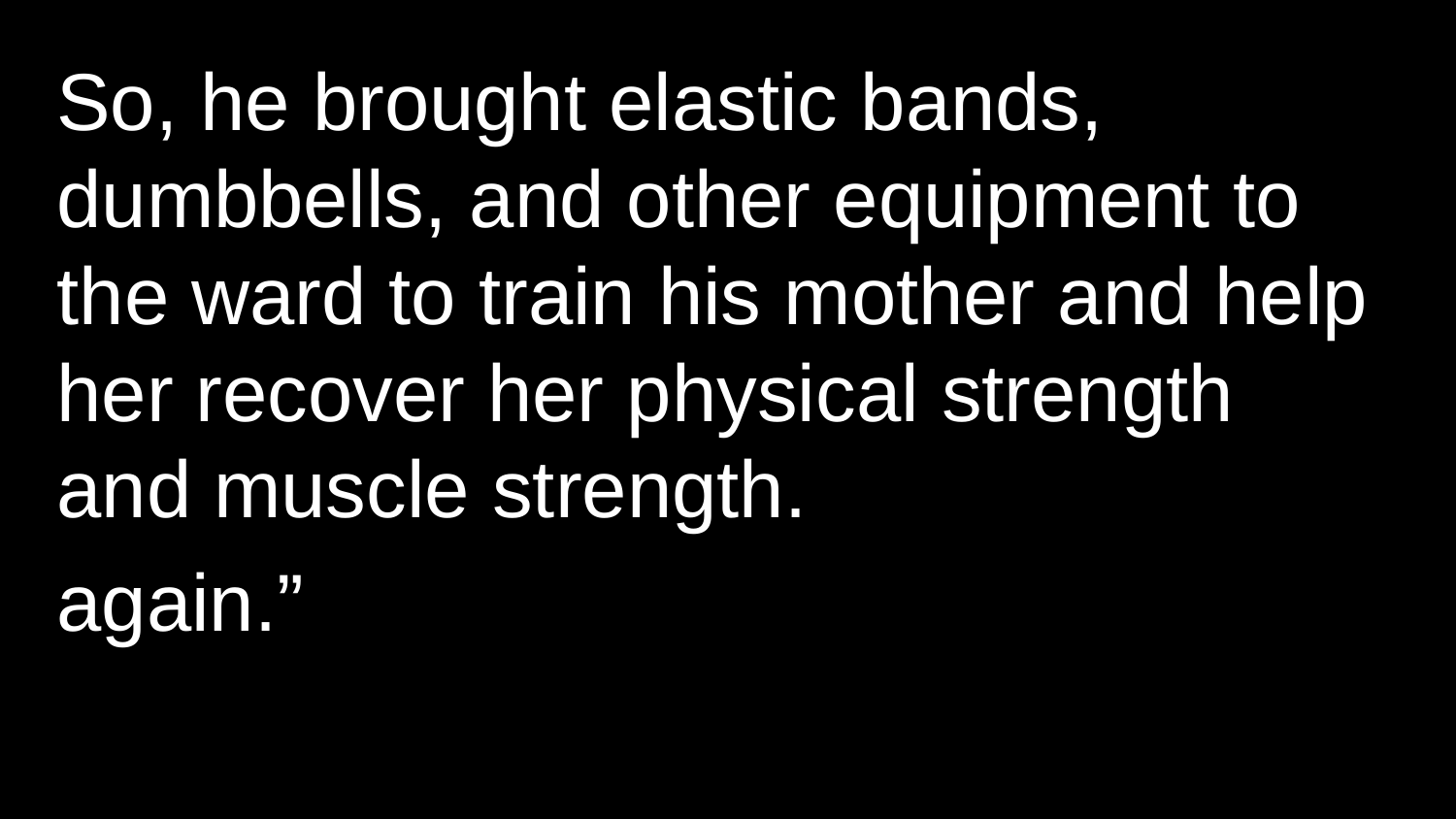

So, he brought elastic bands, dumbbells, and other equipment to the ward to train his mother and help her recover her physical strength and muscle strength.
again.”